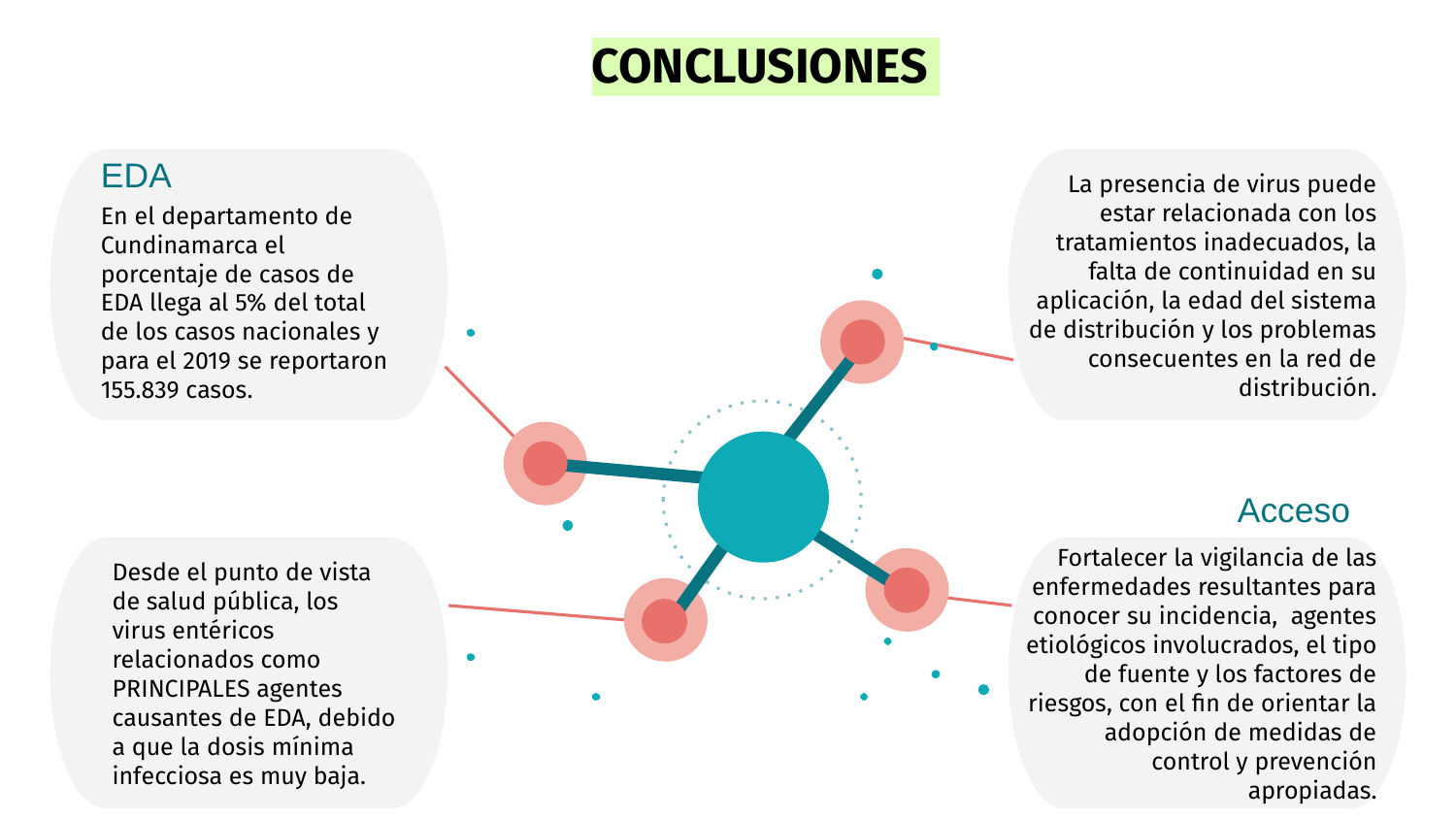

# CONCLUSIONES

EDA

La presencia de virus puede estar relacionada con los tratamientos inadecuados, la falta de continuidad en su aplicación, la edad del sistema de distribución y los problemas consecuentes en la red de distribución.
En el departamento de Cundinamarca el porcentaje de casos de EDA llega al 5% del total de los casos nacionales y para el 2019 se reportaron 155.839 casos.

Acceso

Desde el punto de vista de salud pública, los virus entéricos relacionados como PRINCIPALES agentes causantes de EDA, debido a que la dosis mínima infecciosa es muy baja.
Fortalecer la vigilancia de las enfermedades resultantes para conocer su incidencia,  agentes etiológicos involucrados, el tipo de fuente y los factores de riesgos, con el fin de orientar la adopción de medidas de control y prevención apropiadas.